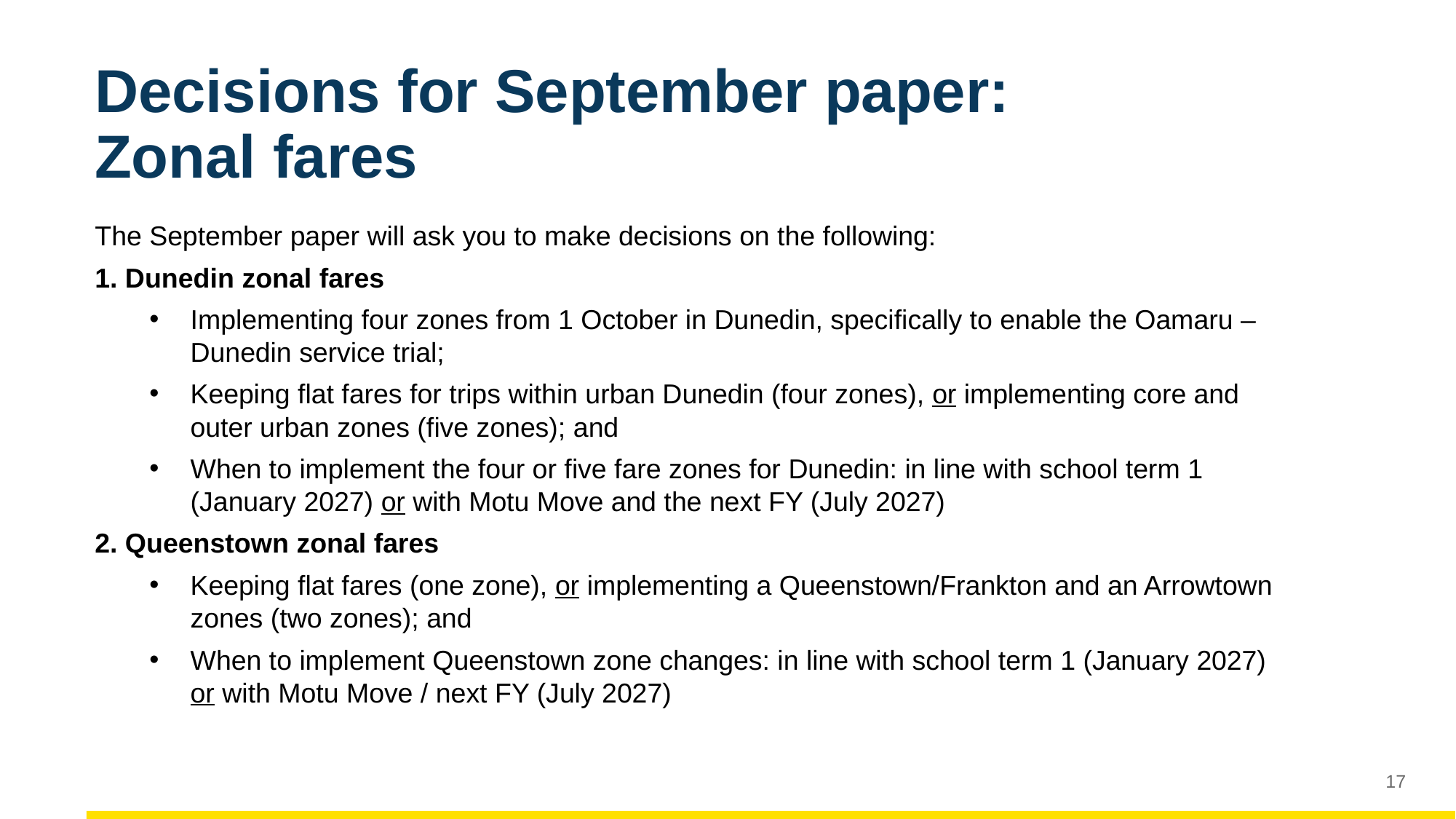

# Decisions for September paper: Zonal fares
The September paper will ask you to make decisions on the following:
1. Dunedin zonal fares
Implementing four zones from 1 October in Dunedin, specifically to enable the Oamaru – Dunedin service trial;
Keeping flat fares for trips within urban Dunedin (four zones), or implementing core and outer urban zones (five zones); and
When to implement the four or five fare zones for Dunedin: in line with school term 1 (January 2027) or with Motu Move and the next FY (July 2027)
2. Queenstown zonal fares
Keeping flat fares (one zone), or implementing a Queenstown/Frankton and an Arrowtown zones (two zones); and
When to implement Queenstown zone changes: in line with school term 1 (January 2027) or with Motu Move / next FY (July 2027)
17